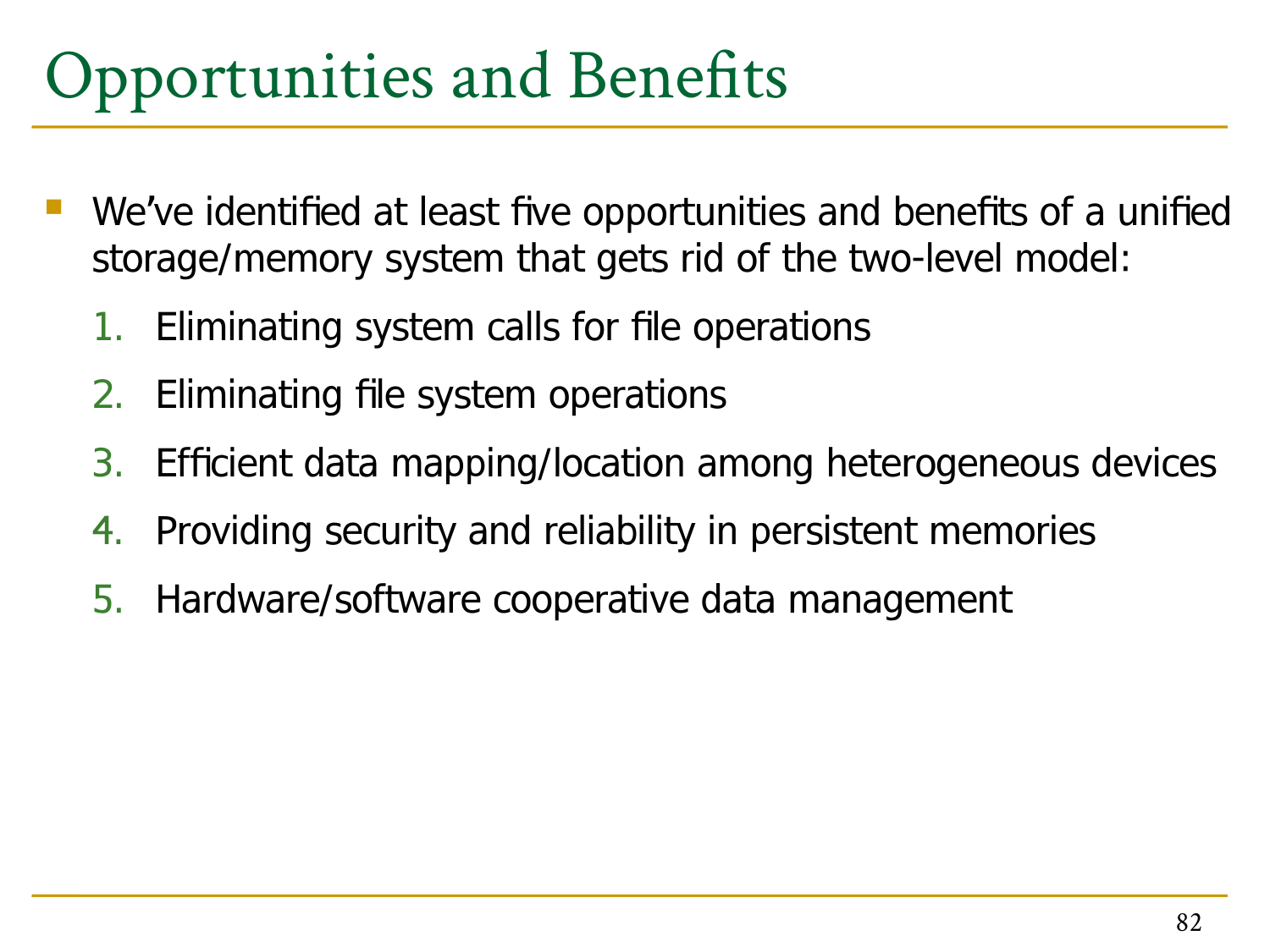

# Opportunities and Benefits

We’ve identified at least five opportunities and benefits of a unified storage/memory system that gets rid of the two-level model:
Eliminating system calls for file operations
Eliminating file system operations
Efficient data mapping/location among heterogeneous devices
Providing security and reliability in persistent memories
Hardware/software cooperative data management
82